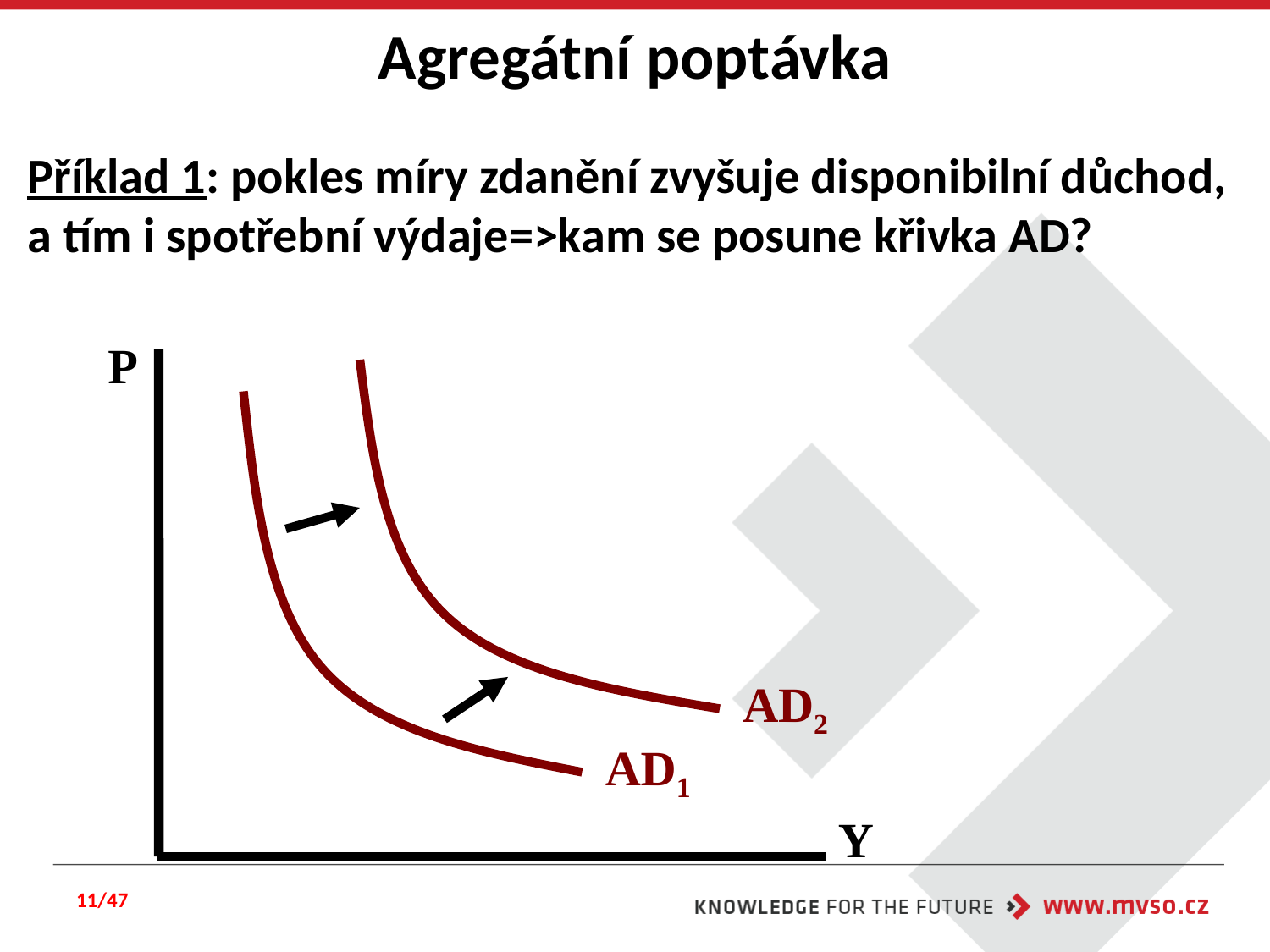

Agregátní poptávka
Příklad 1: pokles míry zdanění zvyšuje disponibilní důchod, a tím i spotřební výdaje=>kam se posune křivka AD?

P

Y

AD2

AD1
11/47